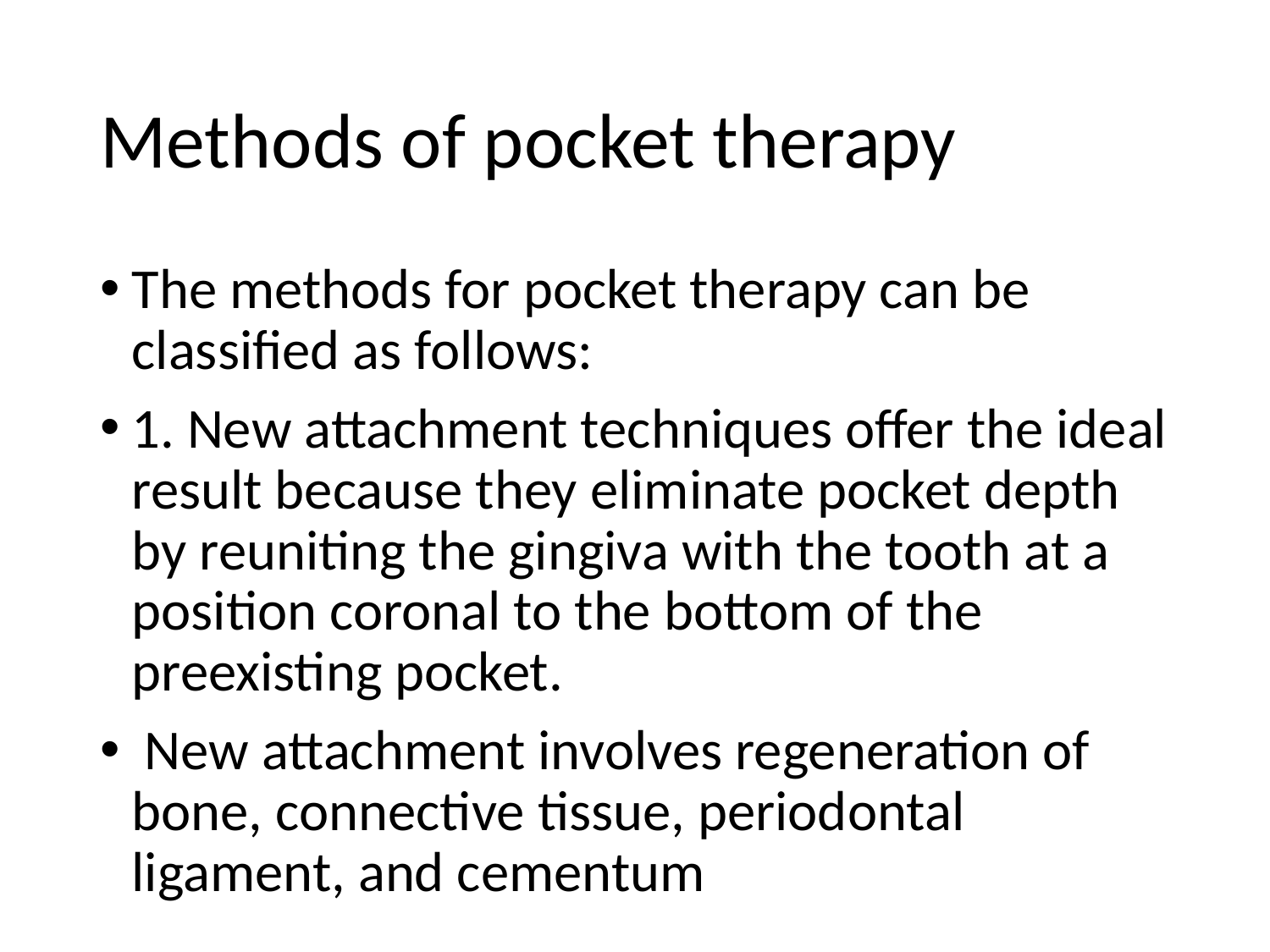

# Methods of pocket therapy
The methods for pocket therapy can be classified as follows:
1. New attachment techniques offer the ideal result because they eliminate pocket depth by reuniting the gingiva with the tooth at a position coronal to the bottom of the preexisting pocket.
 New attachment involves regeneration of bone, connective tissue, periodontal ligament, and cementum